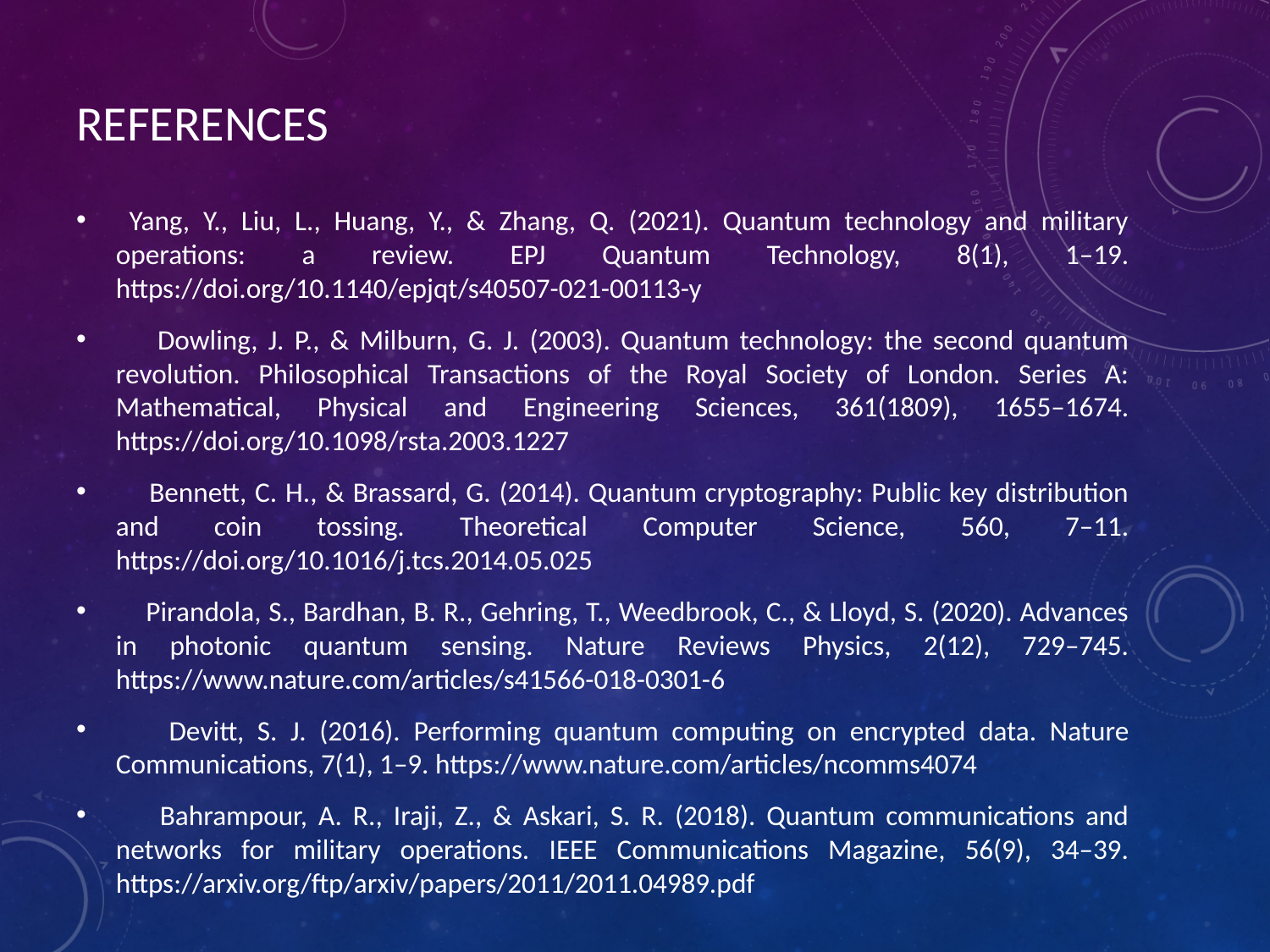

# References
 Yang, Y., Liu, L., Huang, Y., & Zhang, Q. (2021). Quantum technology and military operations: a review. EPJ Quantum Technology, 8(1), 1–19. https://doi.org/10.1140/epjqt/s40507-021-00113-y
    Dowling, J. P., & Milburn, G. J. (2003). Quantum technology: the second quantum revolution. Philosophical Transactions of the Royal Society of London. Series A: Mathematical, Physical and Engineering Sciences, 361(1809), 1655–1674. https://doi.org/10.1098/rsta.2003.1227
    Bennett, C. H., & Brassard, G. (2014). Quantum cryptography: Public key distribution and coin tossing. Theoretical Computer Science, 560, 7–11. https://doi.org/10.1016/j.tcs.2014.05.025
    Pirandola, S., Bardhan, B. R., Gehring, T., Weedbrook, C., & Lloyd, S. (2020). Advances in photonic quantum sensing. Nature Reviews Physics, 2(12), 729–745. https://www.nature.com/articles/s41566-018-0301-6
    Devitt, S. J. (2016). Performing quantum computing on encrypted data. Nature Communications, 7(1), 1–9. https://www.nature.com/articles/ncomms4074
    Bahrampour, A. R., Iraji, Z., & Askari, S. R. (2018). Quantum communications and networks for military operations. IEEE Communications Magazine, 56(9), 34–39. https://arxiv.org/ftp/arxiv/papers/2011/2011.04989.pdf